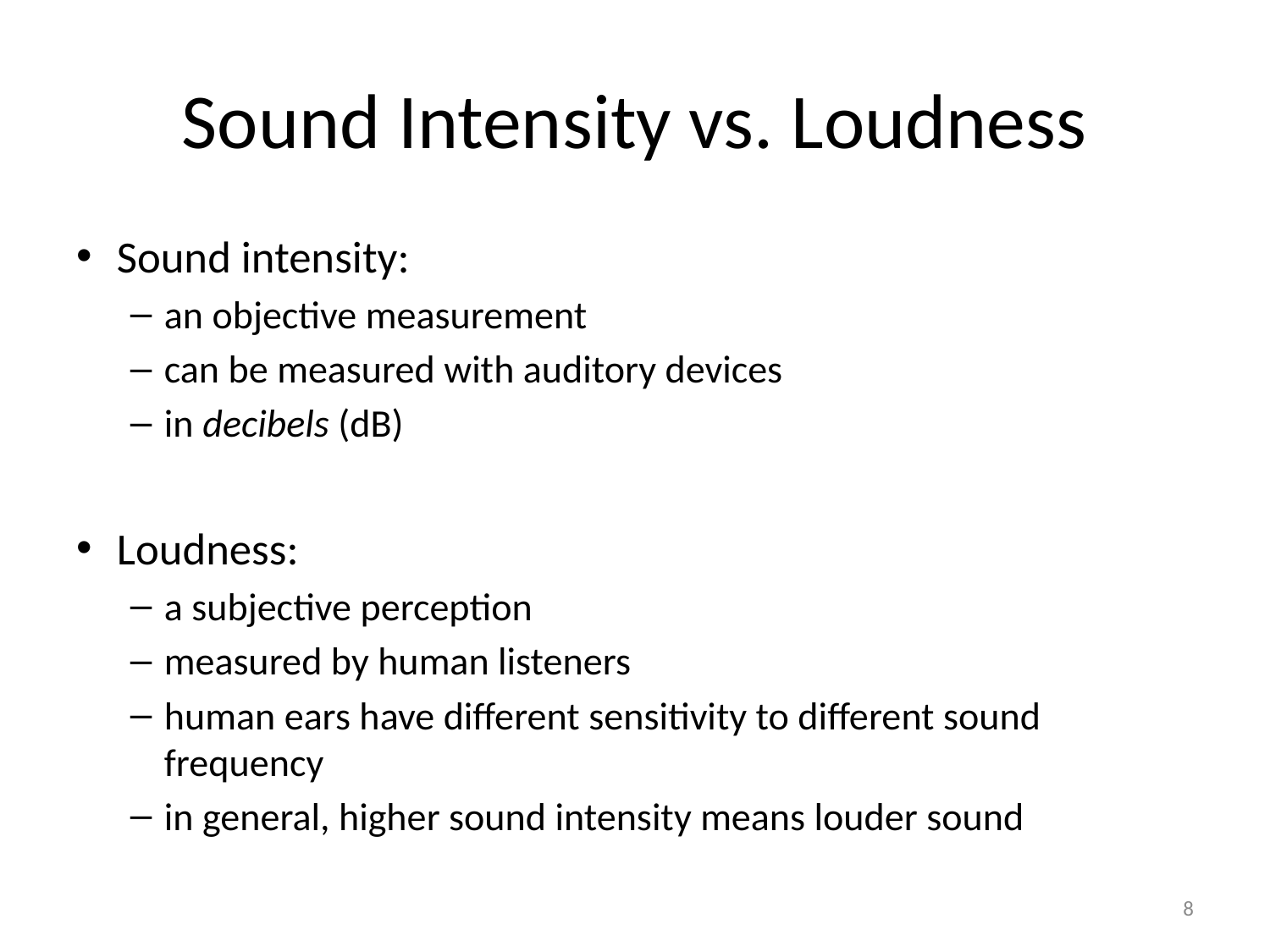

# Sound Intensity vs. Loudness
Sound intensity:
an objective measurement
can be measured with auditory devices
in decibels (dB)

Loudness:
a subjective perception
measured by human listeners
human ears have different sensitivity to different sound frequency
in general, higher sound intensity means louder sound
8